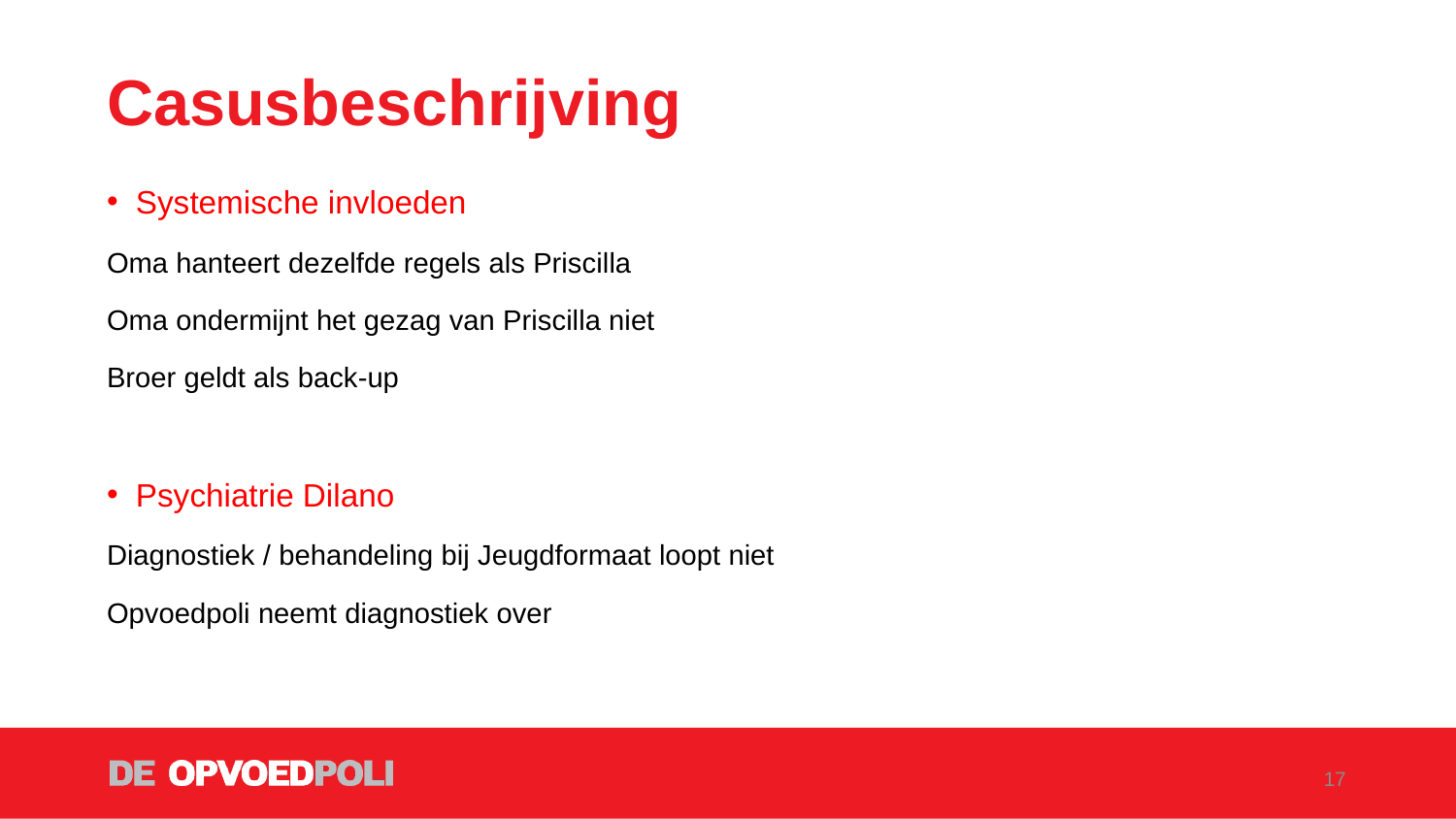

# Casusbeschrijving
Systemische invloeden
Oma hanteert dezelfde regels als Priscilla
Oma ondermijnt het gezag van Priscilla niet
Broer geldt als back-up

Psychiatrie Dilano
Diagnostiek / behandeling bij Jeugdformaat loopt niet
Opvoedpoli neemt diagnostiek over

17